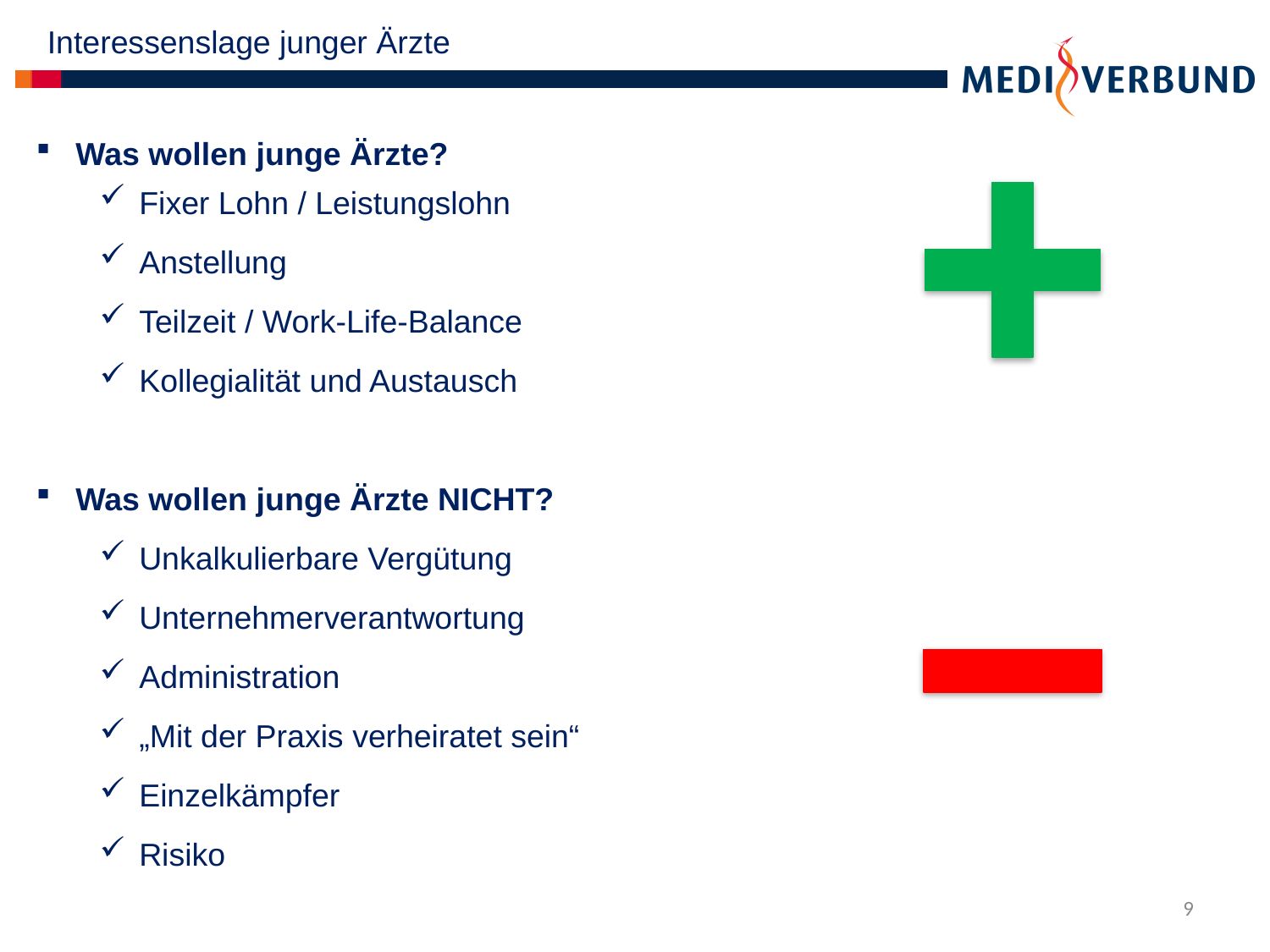

Interessenslage junger Ärzte
Was wollen junge Ärzte?
Fixer Lohn / Leistungslohn
Anstellung
Teilzeit / Work-Life-Balance
Kollegialität und Austausch

Was wollen junge Ärzte NICHT?
Unkalkulierbare Vergütung
Unternehmerverantwortung
Administration
„Mit der Praxis verheiratet sein“
Einzelkämpfer
Risiko

9